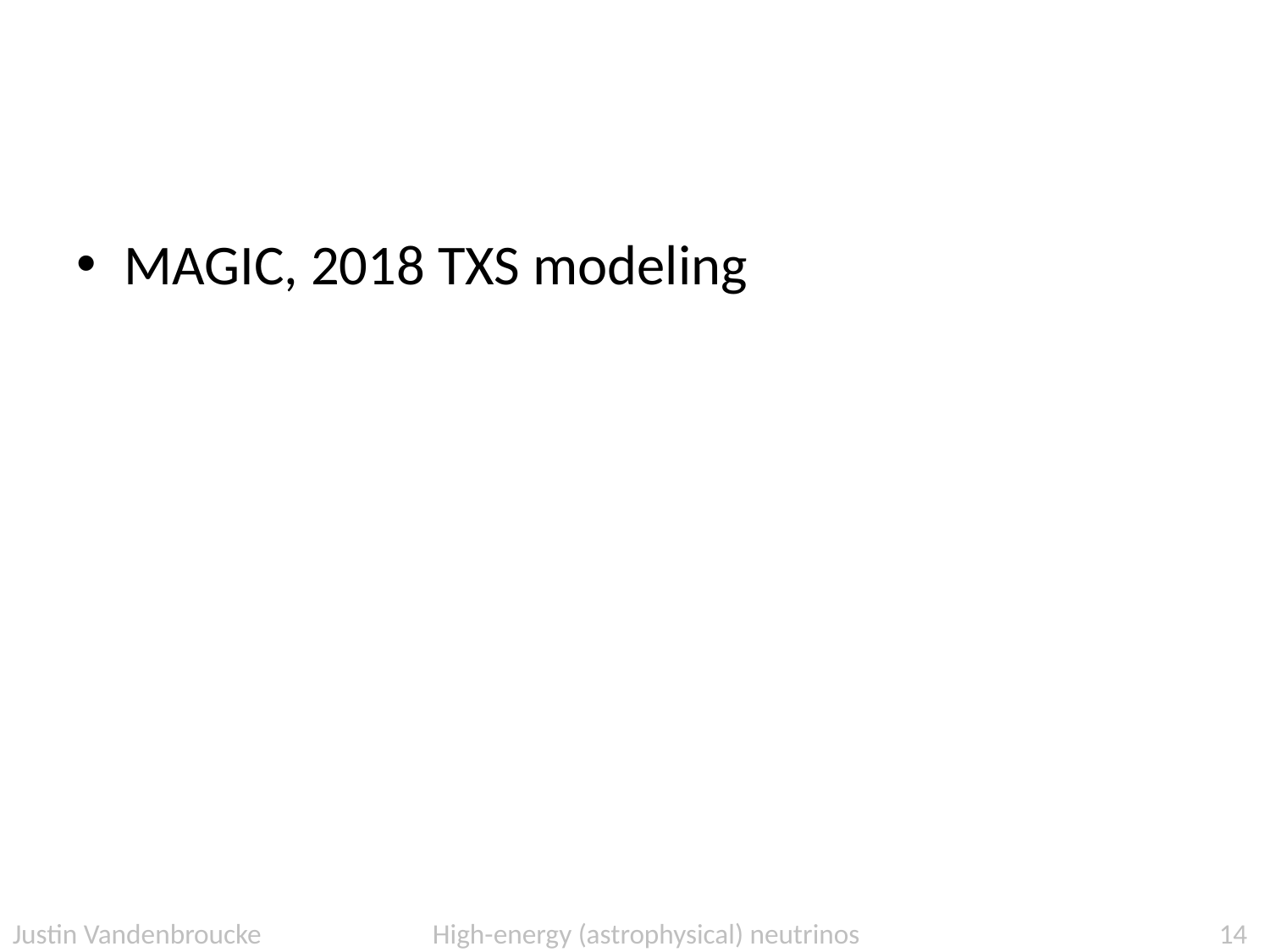

#
MAGIC, 2018 TXS modeling
Justin Vandenbroucke                           High-energy (astrophysical) neutrinos
147